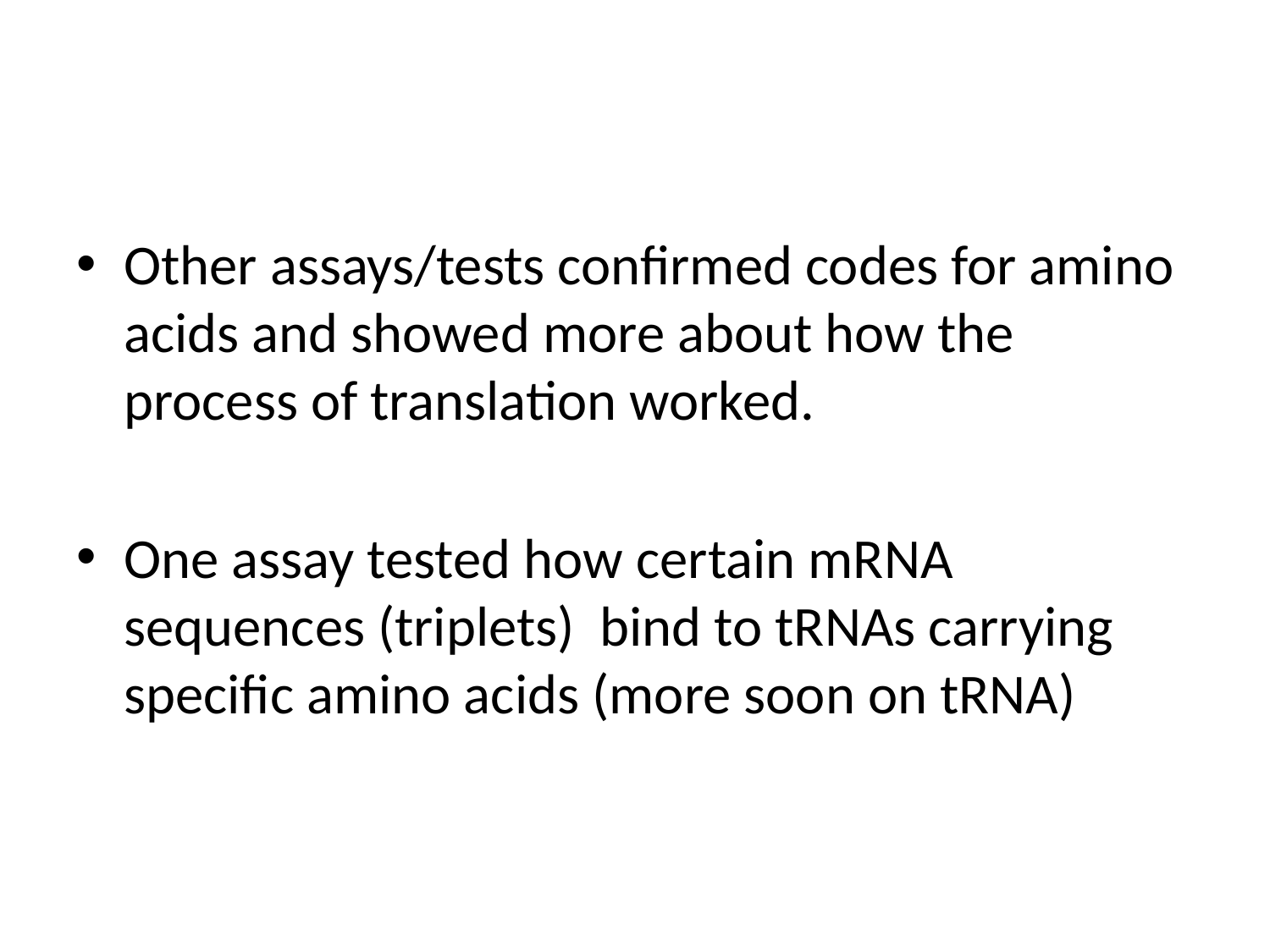

#
Other assays/tests confirmed codes for amino acids and showed more about how the process of translation worked.

One assay tested how certain mRNA sequences (triplets)  bind to tRNAs carrying specific amino acids (more soon on tRNA)